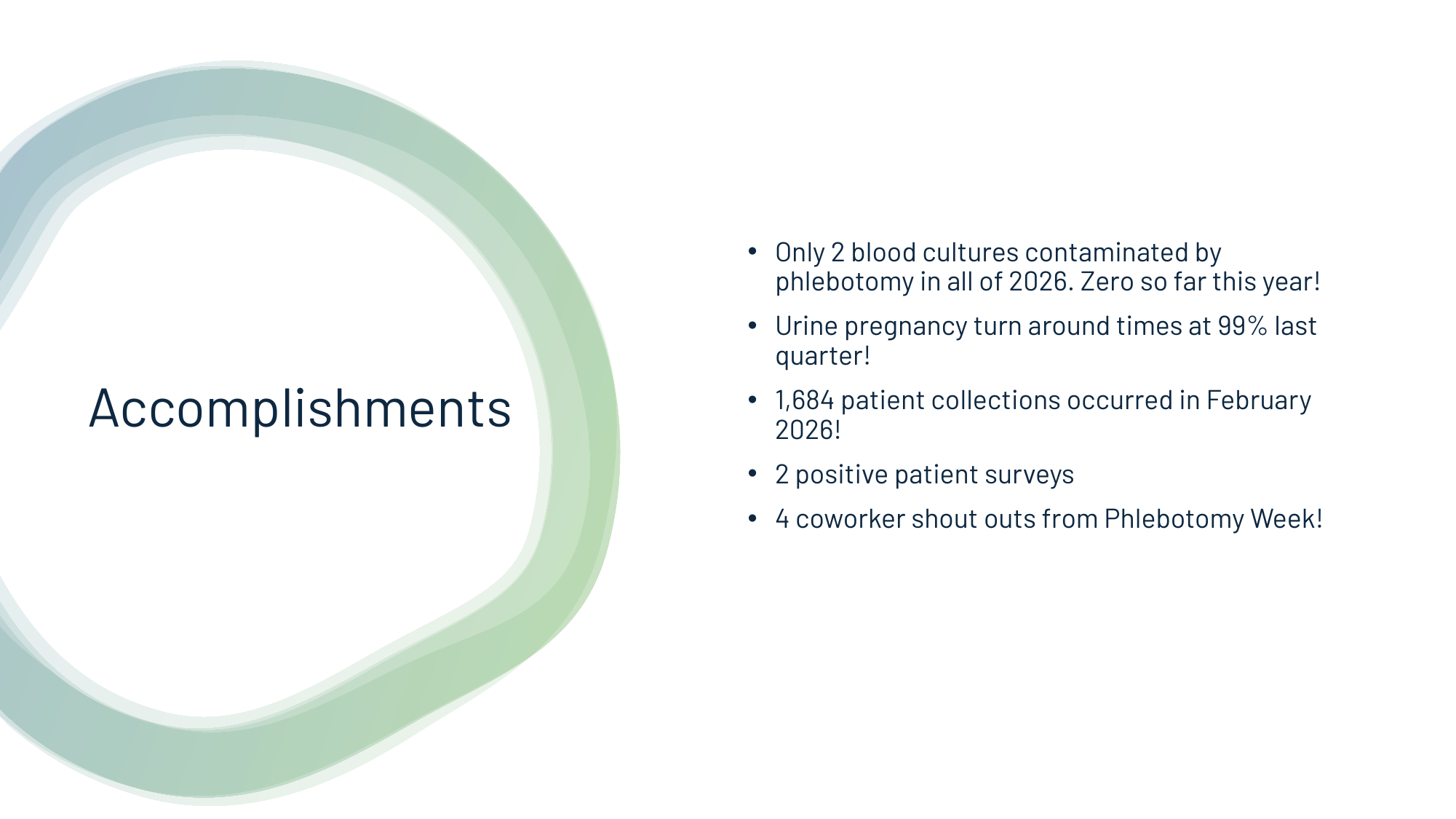

Only 2 blood cultures contaminated by phlebotomy in all of 2026. Zero so far this year!
Urine pregnancy turn around times at 99% last quarter!
1,684 patient collections occurred in February 2026!
2 positive patient surveys
4 coworker shout outs from Phlebotomy Week!

# Accomplishments
3